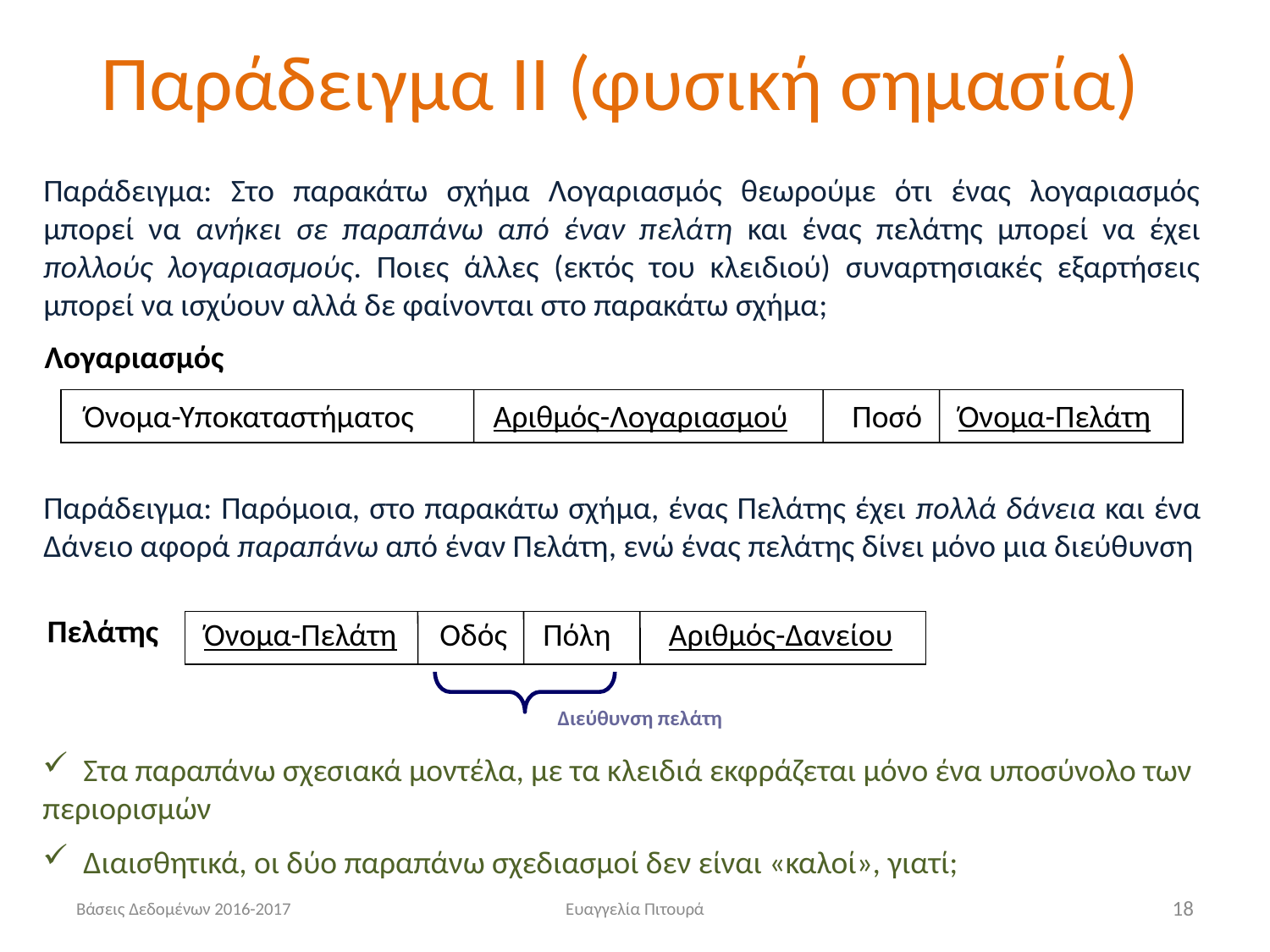

# Παράδειγμα ΙΙ (φυσική σημασία)
Παράδειγμα: Στο παρακάτω σχήμα Λογαριασμός θεωρούμε ότι ένας λογαριασμός μπορεί να ανήκει σε παραπάνω από έναν πελάτη και ένας πελάτης μπορεί να έχει πολλούς λογαριασμούς. Ποιες άλλες (εκτός του κλειδιού) συναρτησιακές εξαρτήσεις μπορεί να ισχύουν αλλά δε φαίνονται στο παρακάτω σχήμα;
Λογαριασμός

Όνομα-Υποκαταστήματος           Αριθμός-Λογαριασμού         Ποσό     Όνομα-Πελάτη

Παράδειγμα: Παρόμοια, στο παρακάτω σχήμα, ένας Πελάτης έχει πολλά δάνεια και ένα Δάνειο αφορά παραπάνω από έναν Πελάτη, ενώ ένας πελάτης δίνει μόνο μια διεύθυνση

Πελάτης
Όνομα-Πελάτη      Οδός     Πόλη        Αριθμός-Δανείου

Διεύθυνση πελάτη
  Στα παραπάνω σχεσιακά μοντέλα, με τα κλειδιά εκφράζεται μόνο ένα υποσύνολο των περιορισμών
  Διαισθητικά, οι δύο παραπάνω σχεδιασμοί δεν είναι «καλοί», γιατί;
Βάσεις Δεδομένων 2016-2017
Ευαγγελία Πιτουρά
18